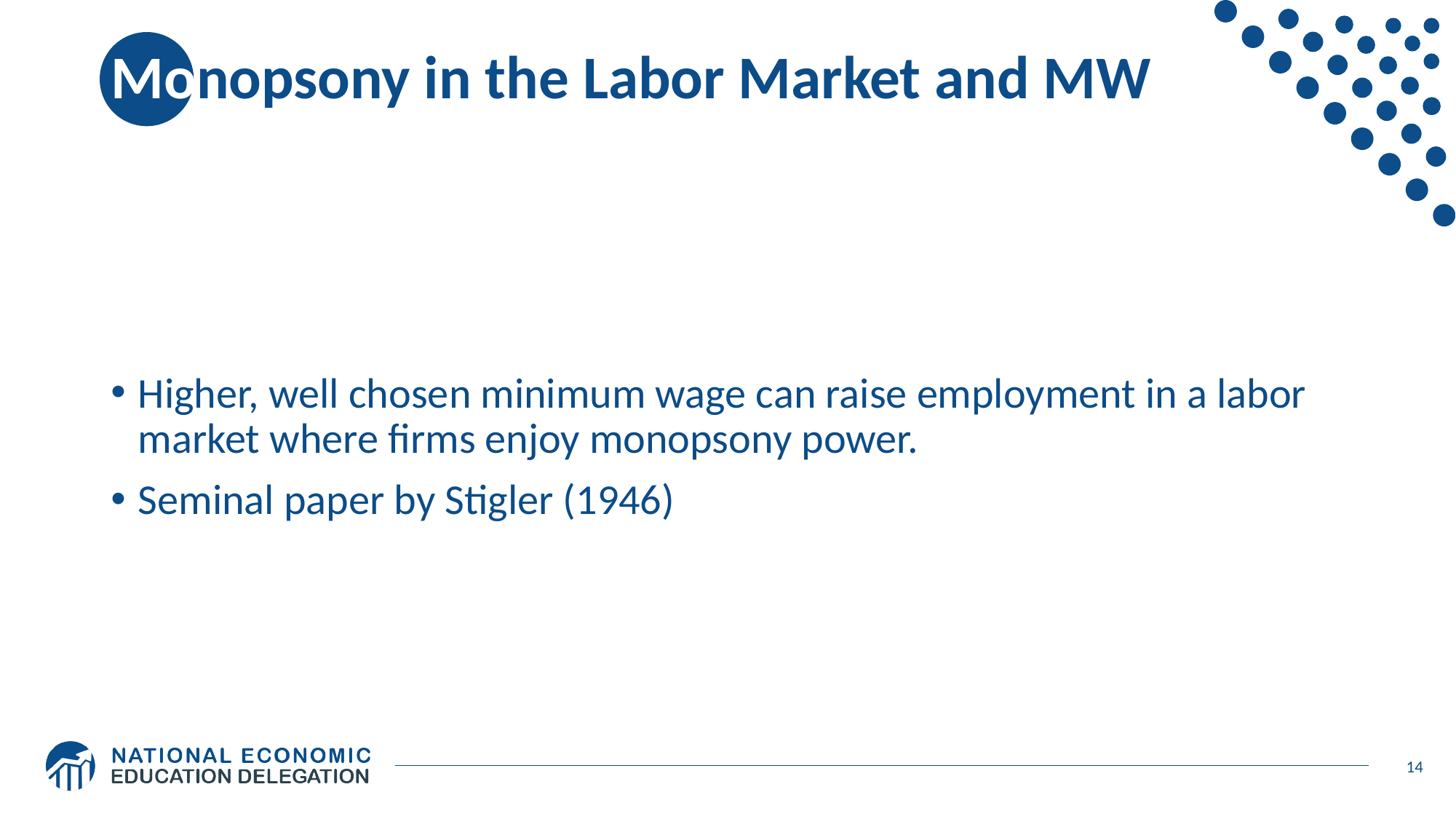

# Monopsony in the Labor Market and MW
Higher, well chosen minimum wage can raise employment in a labor market where firms enjoy monopsony power.
Seminal paper by Stigler (1946)
14